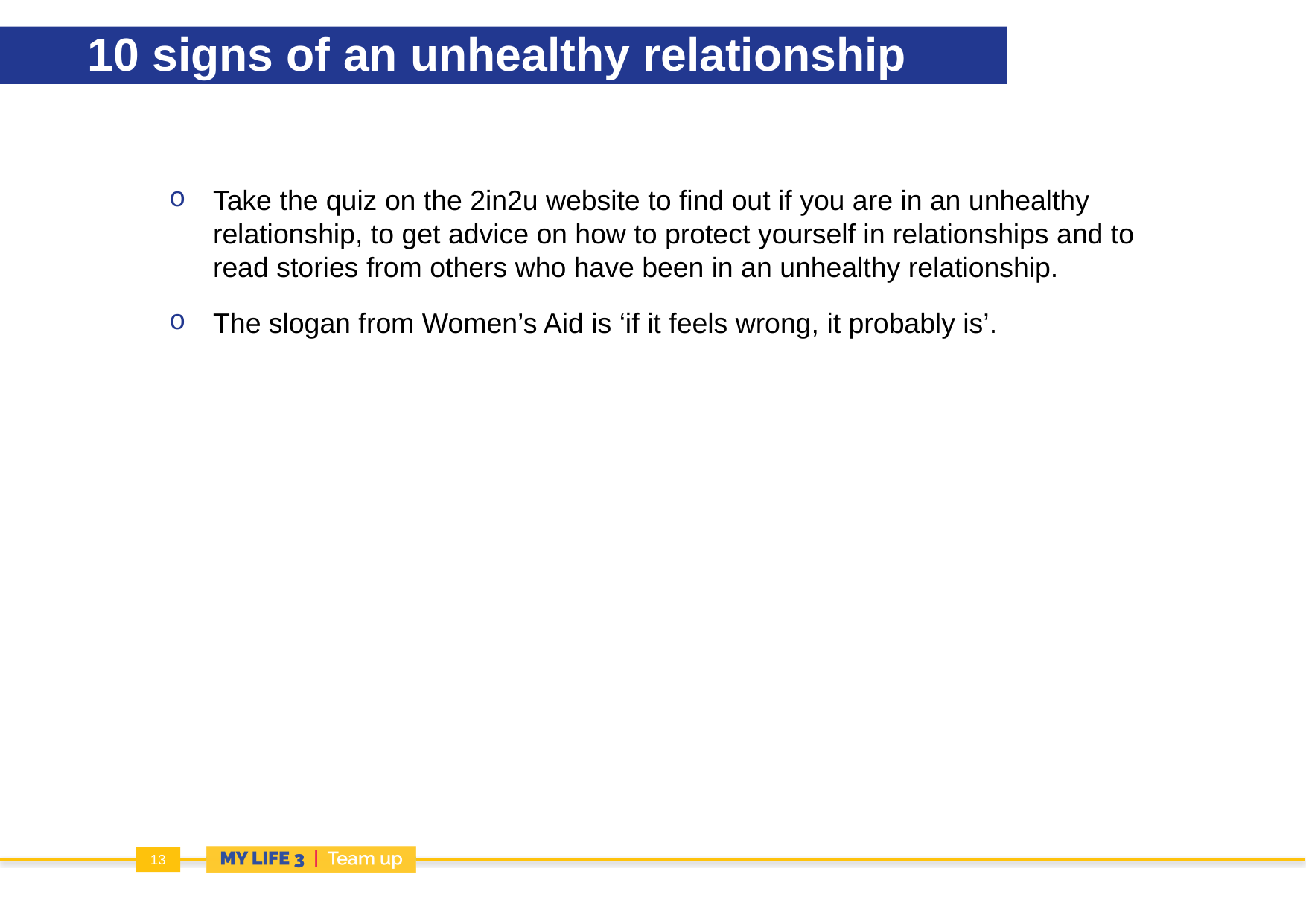

10 signs of an unhealthy relationship
Take the quiz on the 2in2u website to find out if you are in an unhealthy relationship, to get advice on how to protect yourself in relationships and to read stories from others who have been in an unhealthy relationship.
The slogan from Women’s Aid is ‘if it feels wrong, it probably is’.